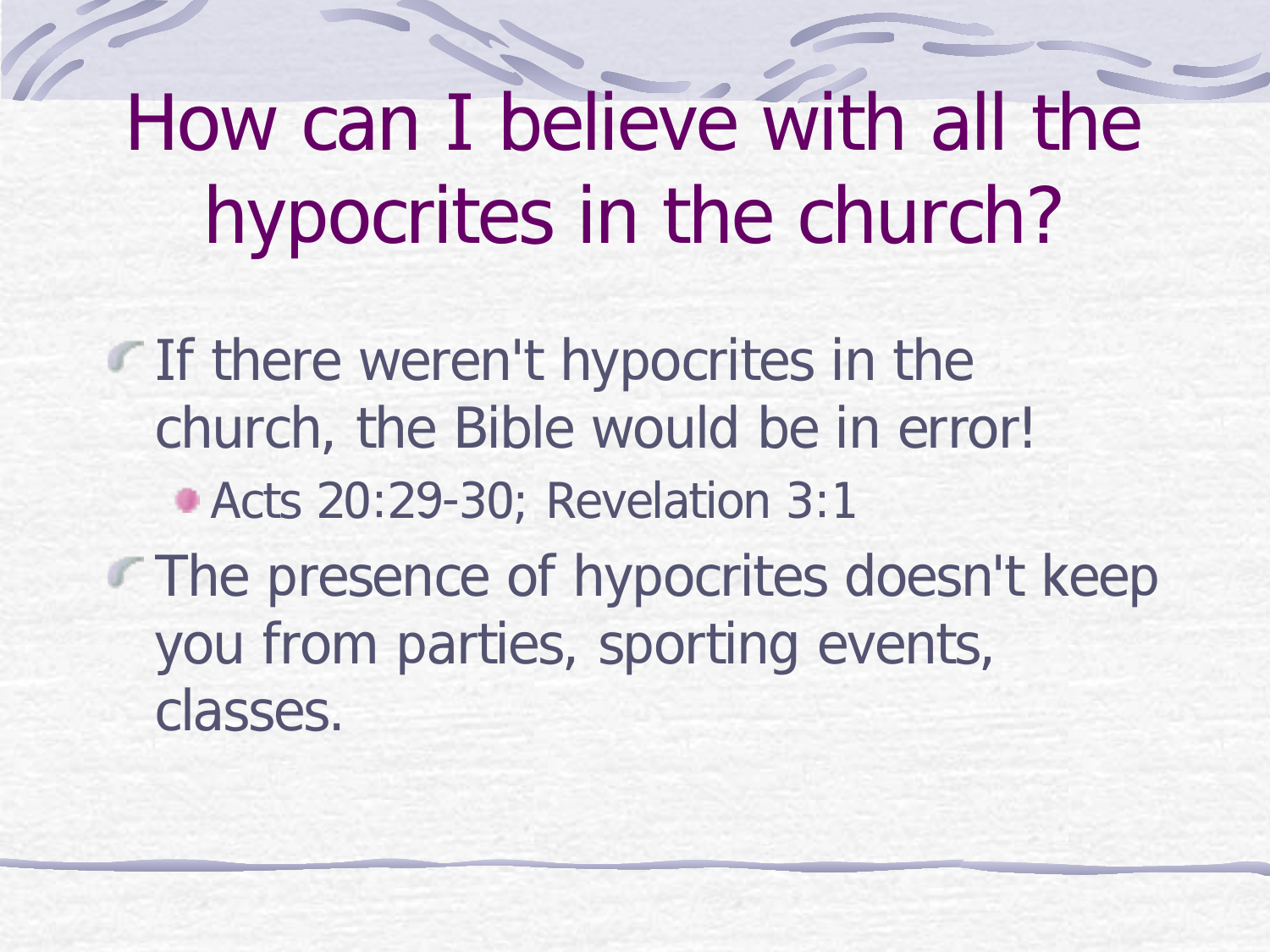

# How can I believe with all the hypocrites in the church?
If there weren't hypocrites in the church, the Bible would be in error!
Acts 20:29-30; Revelation 3:1
The presence of hypocrites doesn't keep you from parties, sporting events, classes.